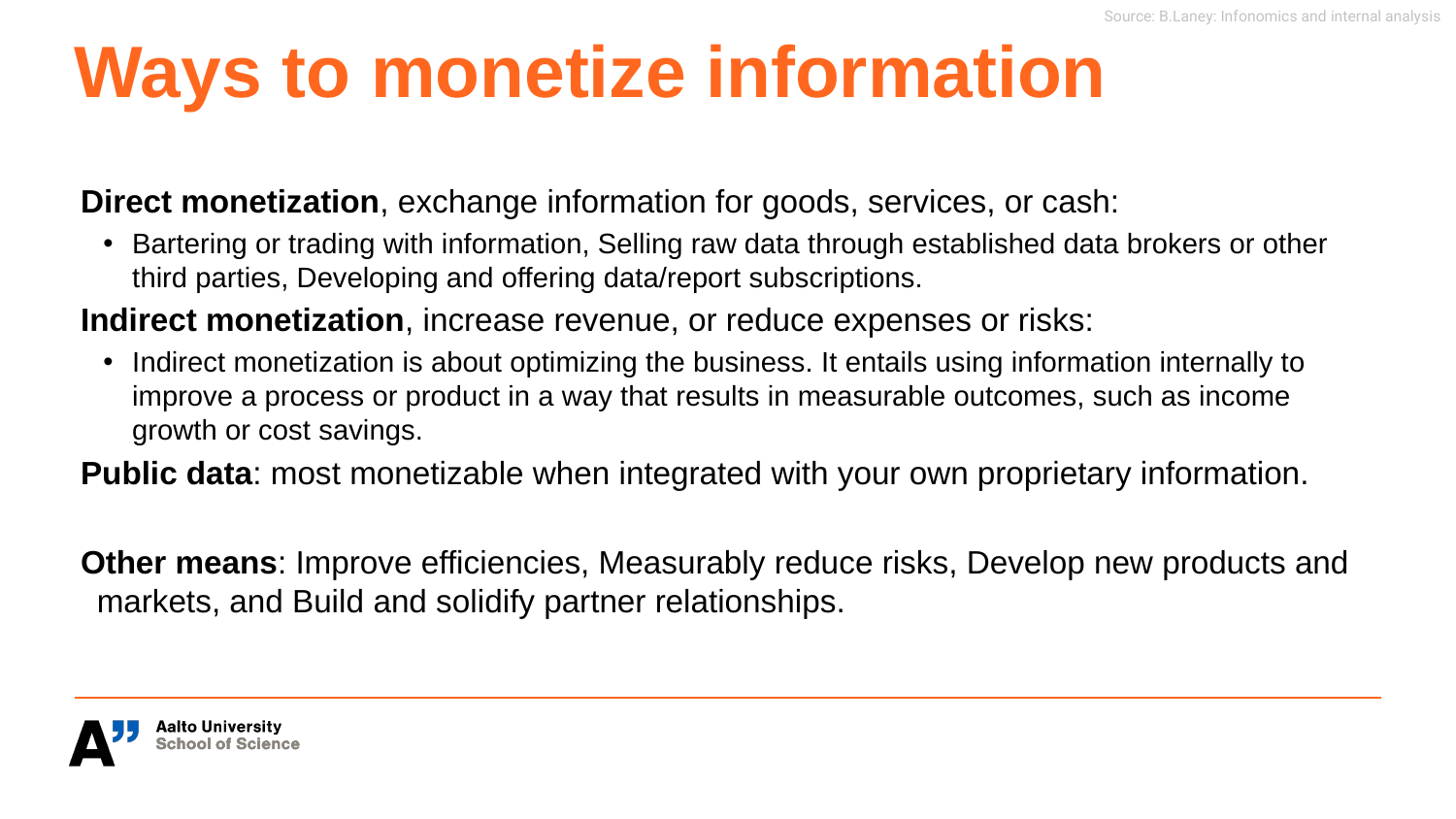

Source: B.Laney: Infonomics and internal analysis
# Ways to monetize information
Direct monetization, exchange information for goods, services, or cash:
Bartering or trading with information, Selling raw data through established data brokers or other third parties, Developing and offering data/report subscriptions.
Indirect monetization, increase revenue, or reduce expenses or risks:
Indirect monetization is about optimizing the business. It entails using information internally to improve a process or product in a way that results in measurable outcomes, such as income growth or cost savings.
Public data: most monetizable when integrated with your own proprietary information.

Other means: Improve efficiencies, Measurably reduce risks, Develop new products and markets, and Build and solidify partner relationships.